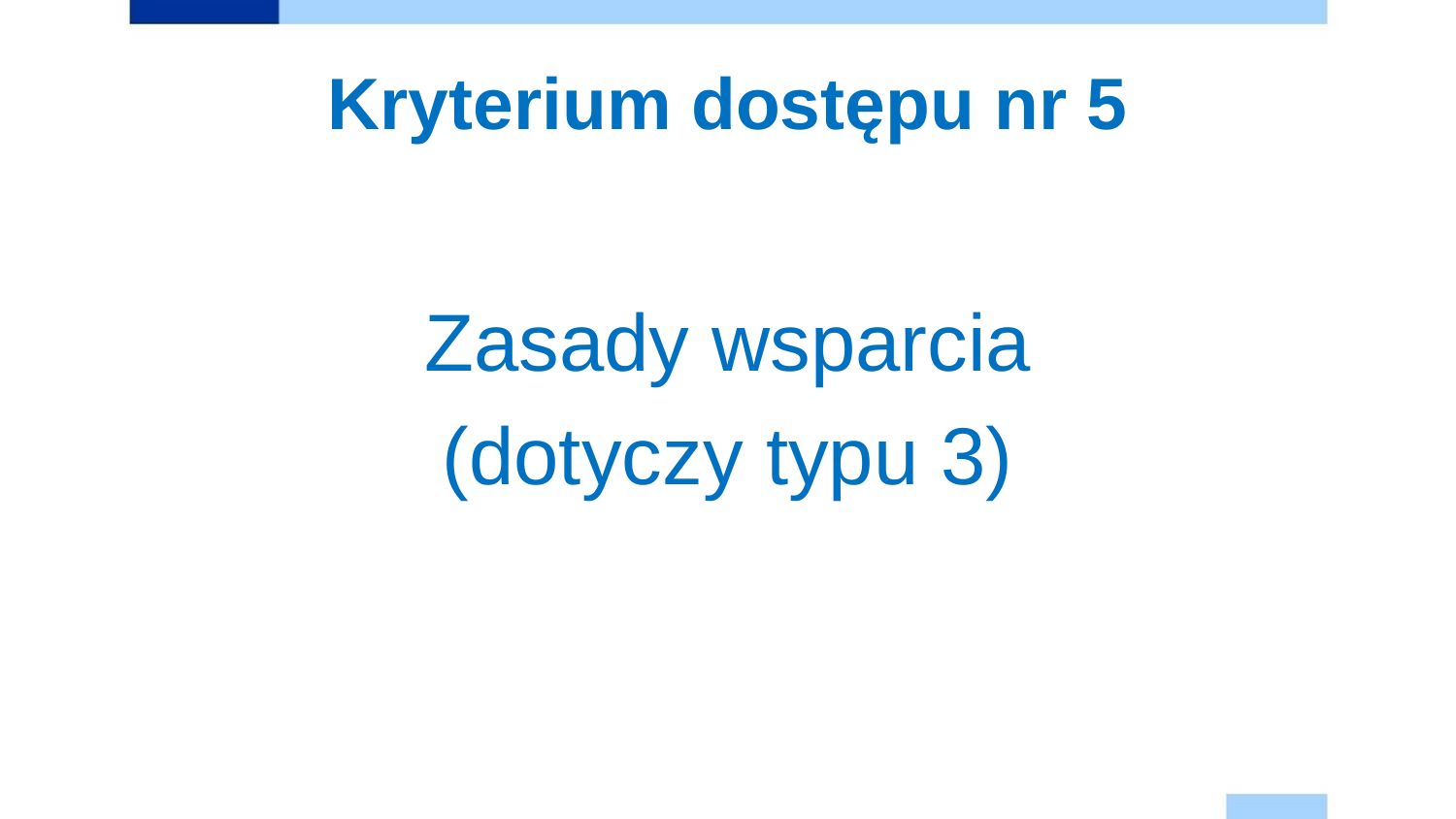

# Kryterium dostępu nr 5
Zasady wsparcia
(dotyczy typu 3)